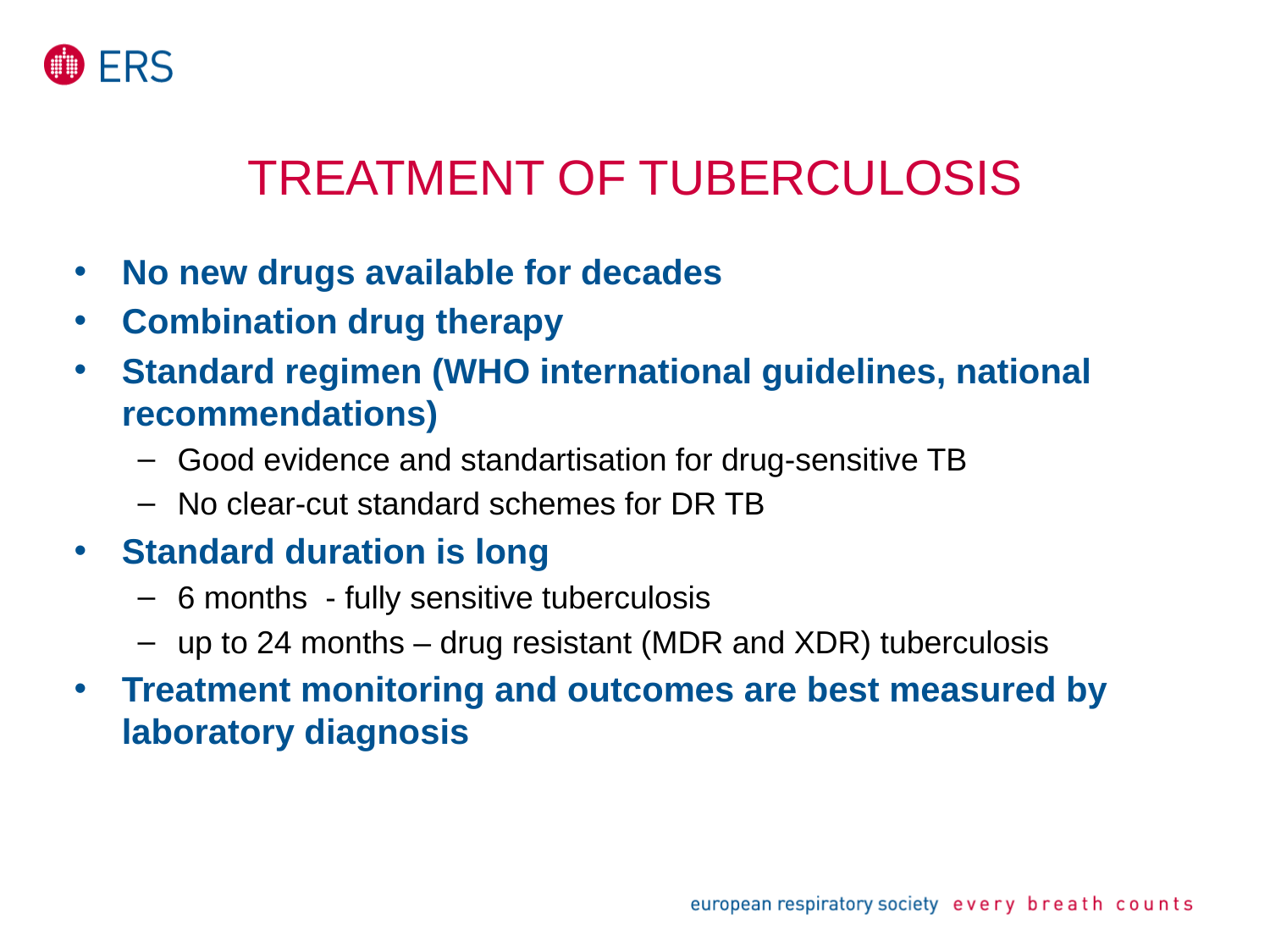

# TREATMENT OF TUBERCULOSIS
No new drugs available for decades
Combination drug therapy
Standard regimen (WHO international guidelines, national recommendations)
Good evidence and standartisation for drug-sensitive TB
No clear-cut standard schemes for DR TB
Standard duration is long
6 months  - fully sensitive tuberculosis
up to 24 months – drug resistant (MDR and XDR) tuberculosis
Treatment monitoring and outcomes are best measured by laboratory diagnosis